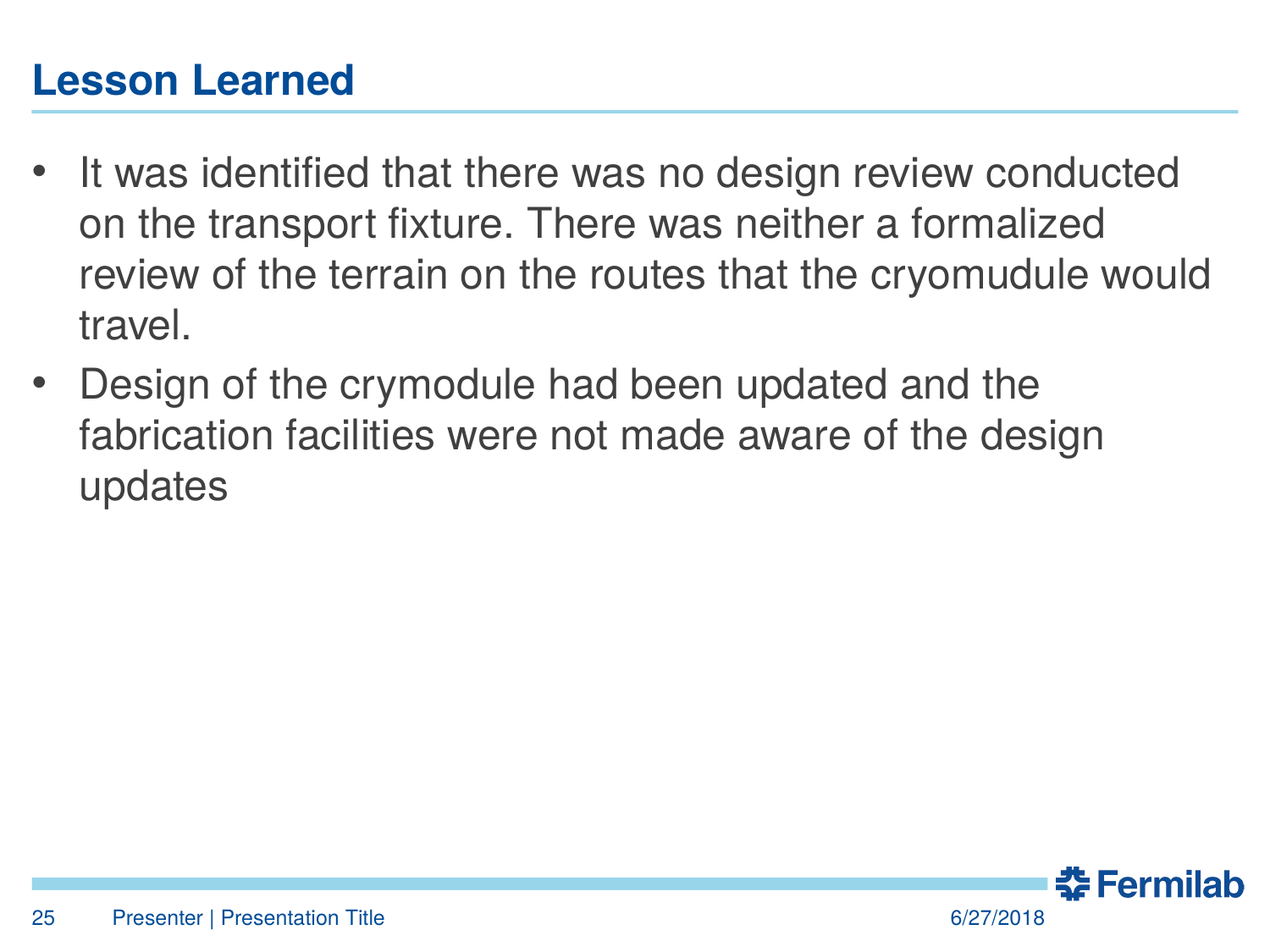

# Lesson Learned
It was identified that there was no design review conducted on the transport fixture. There was neither a formalized review of the terrain on the routes that the cryomudule would travel.
Design of the crymodule had been updated and the fabrication facilities were not made aware of the design updates
25
Presenter | Presentation Title
6/27/2018